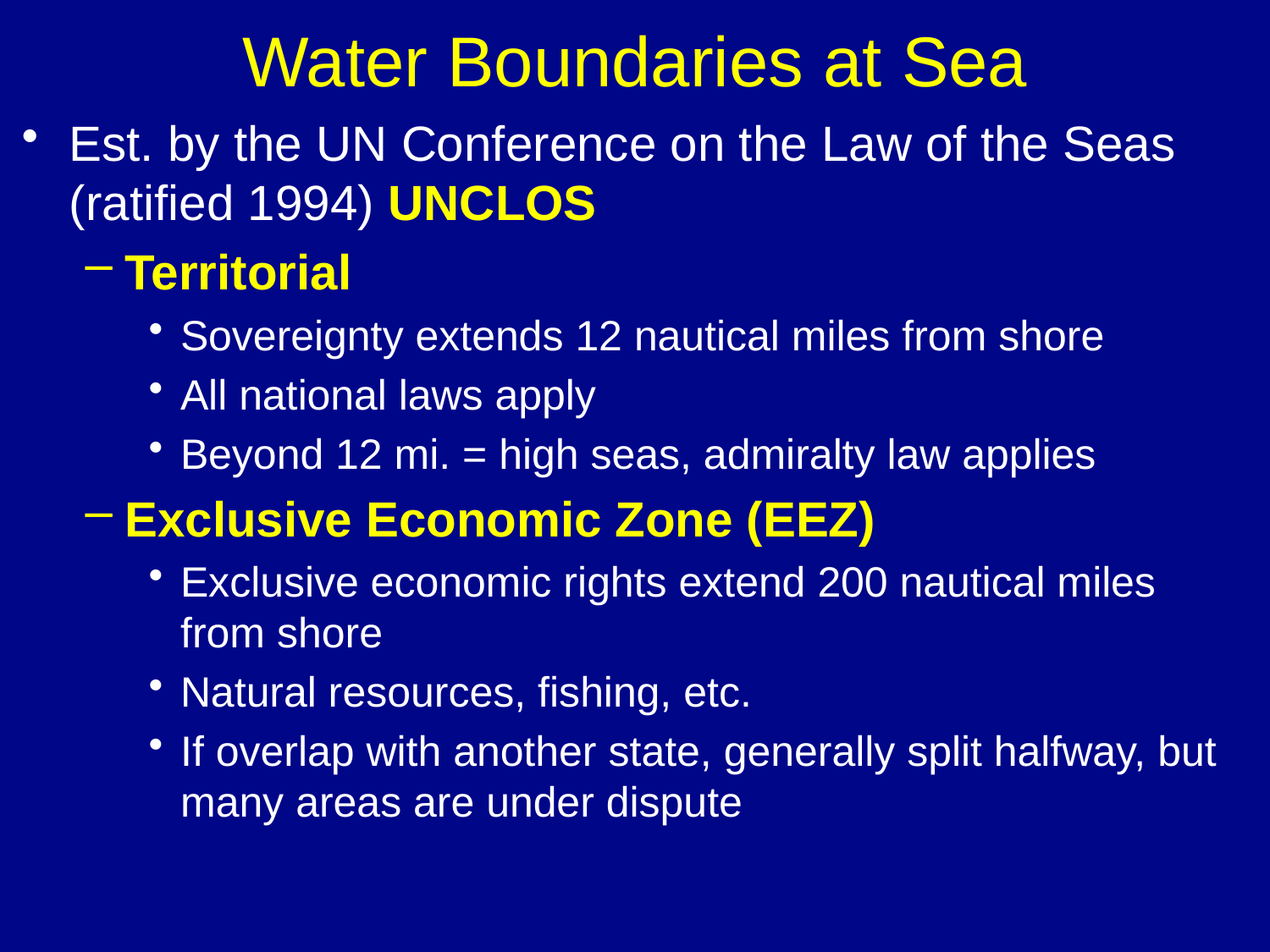

# Water Boundaries at Sea
Est. by the UN Conference on the Law of the Seas (ratified 1994) UNCLOS
Territorial
Sovereignty extends 12 nautical miles from shore
All national laws apply
Beyond 12 mi. = high seas, admiralty law applies
Exclusive Economic Zone (EEZ)
Exclusive economic rights extend 200 nautical miles from shore
Natural resources, fishing, etc.
If overlap with another state, generally split halfway, but many areas are under dispute